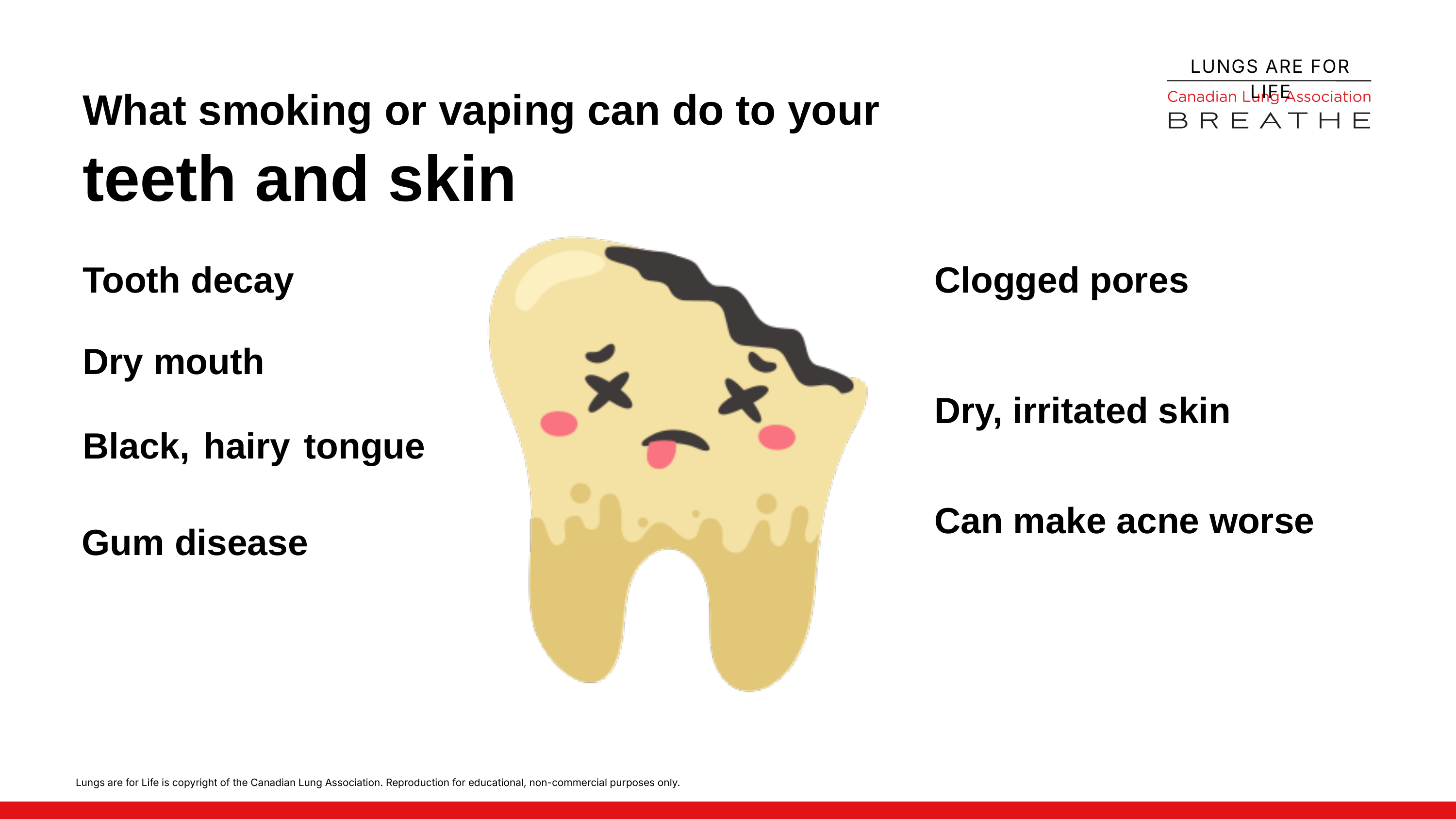

LUNGS ARE FOR LIFE

What smoking or vaping can do to your
teeth and skin

Tooth decay
Clogged pores
Dry mouth
Dry, irritated skin
Black, hairy tongue
Can make acne worse
Gum disease
Lungs are for Life is copyright of the Canadian Lung Association. Reproduction for educational, non-commercial purposes only.